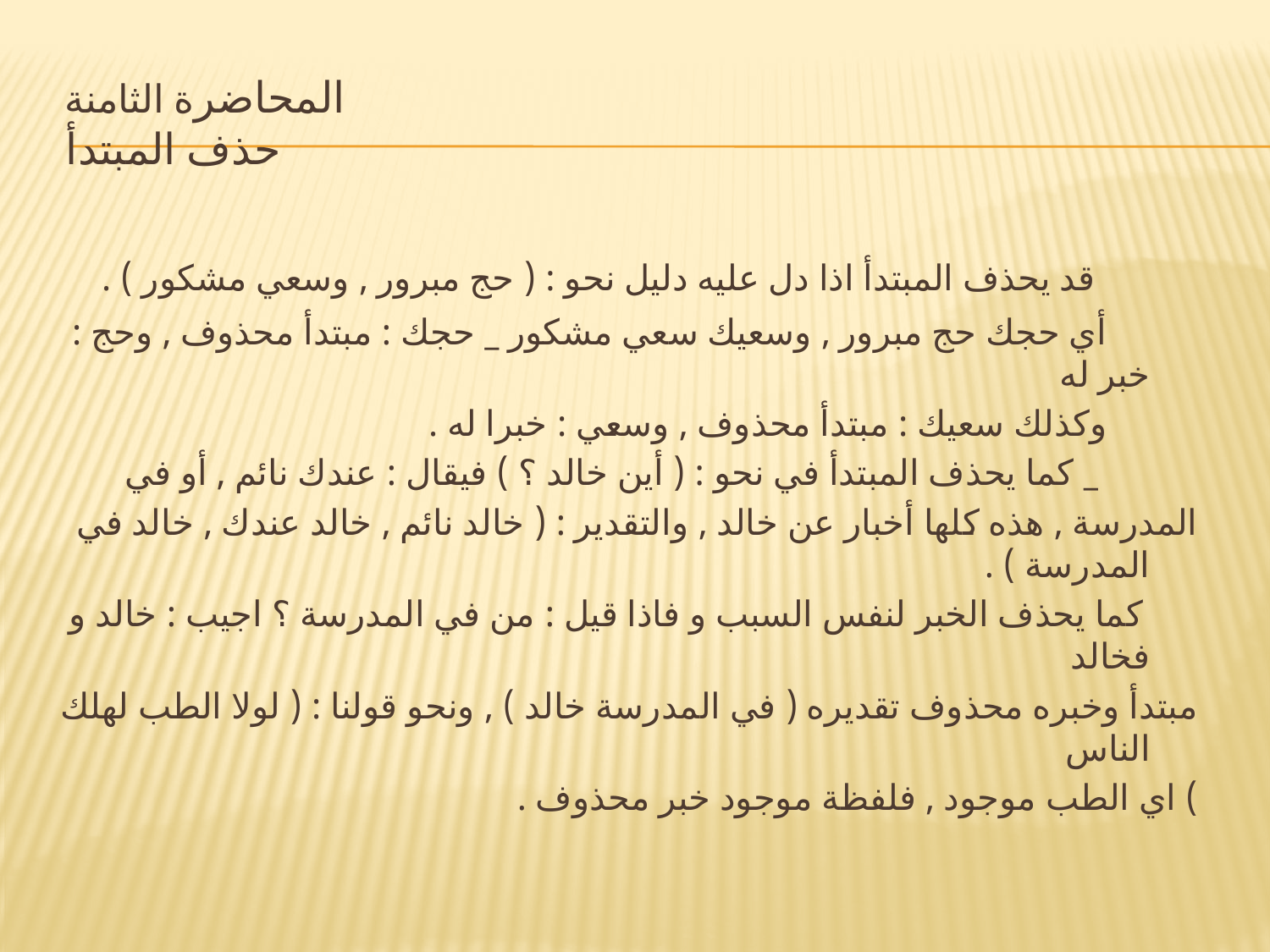

# المحاضرة الثامنة حذف المبتدأ
       قد يحذف المبتدأ اذا دل عليه دليل نحو : ( حج مبرور , وسعي مشكور ) .
          أي حجك حج مبرور , وسعيك سعي مشكور _ حجك : مبتدأ محذوف , وحج : خبر له
          وكذلك سعيك : مبتدأ محذوف , وسعي : خبرا له .
           _ كما يحذف المبتدأ في نحو : ( أين خالد ؟ ) فيقال : عندك نائم , أو في
المدرسة , هذه كلها أخبار عن خالد , والتقدير : ( خالد نائم , خالد عندك , خالد في المدرسة ) .
      كما يحذف الخبر لنفس السبب و فاذا قيل : من في المدرسة ؟ اجيب : خالد و فخالد
مبتدأ وخبره محذوف تقديره ( في المدرسة خالد ) , ونحو قولنا : ( لولا الطب لهلك الناس
) اي الطب موجود , فلفظة موجود خبر محذوف .